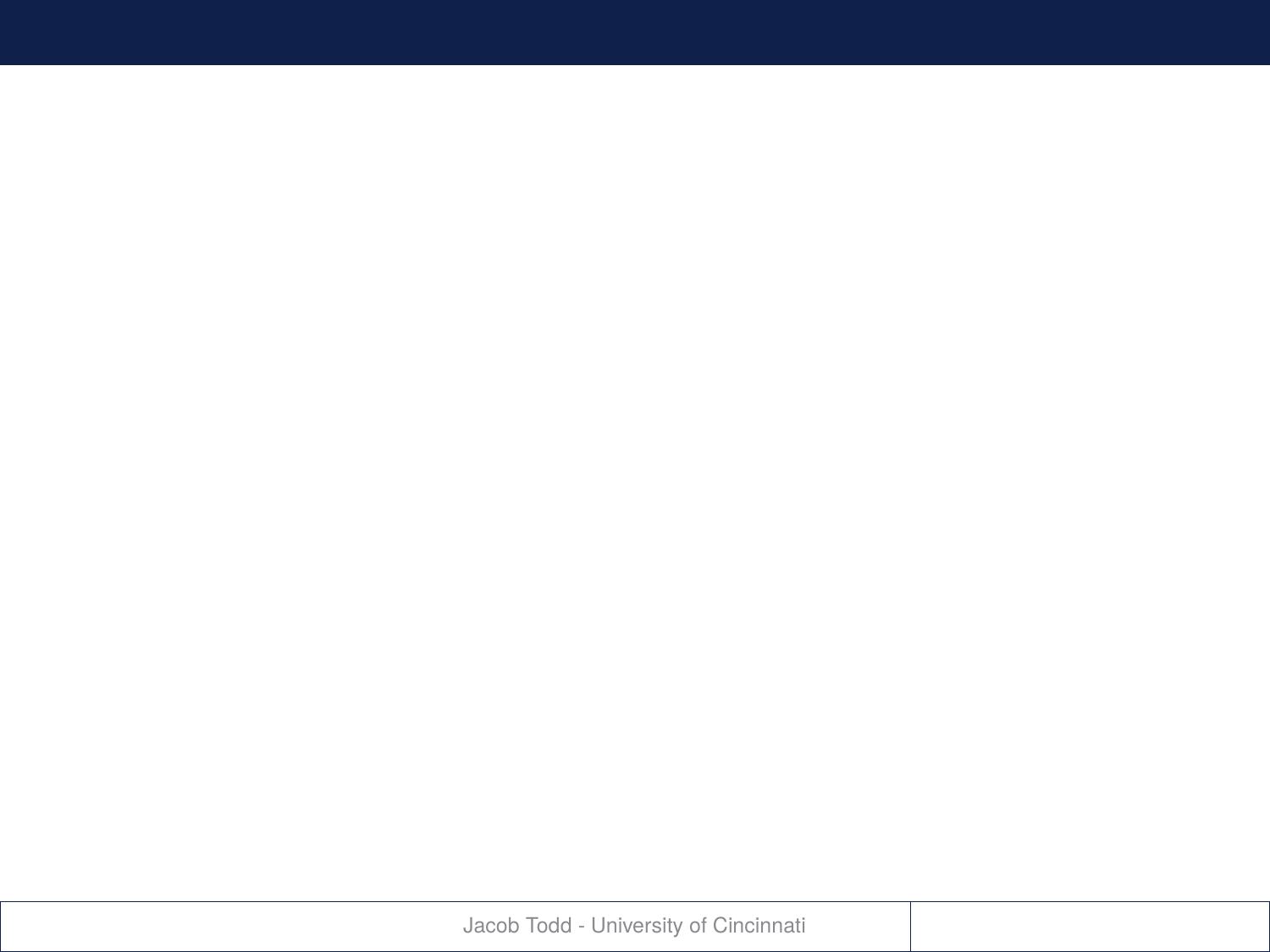

# MINOS & MINOS+

Jacob Todd - University of Cincinnati
26